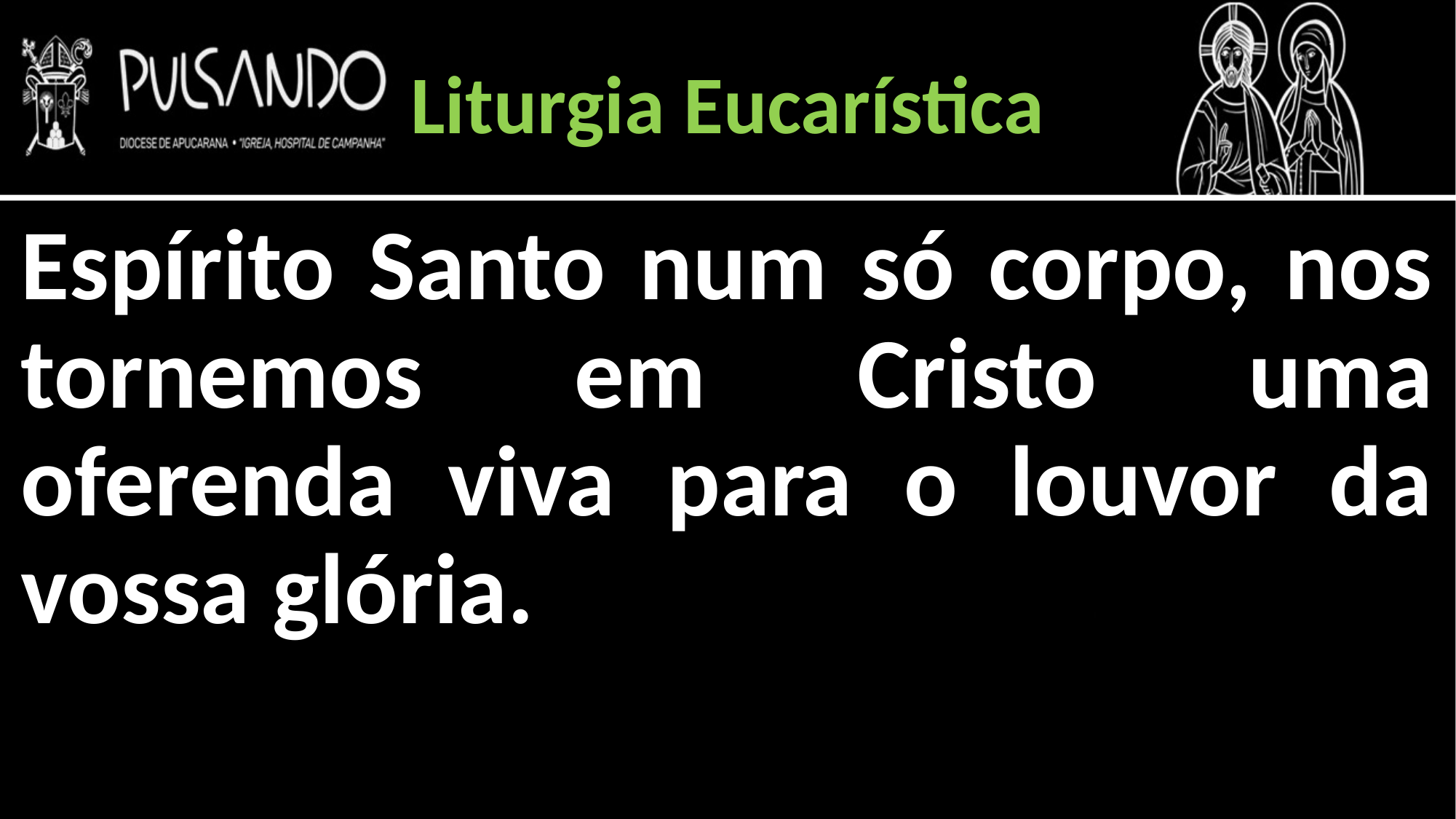

Liturgia Eucarística
Espírito Santo num só corpo, nos tornemos em Cristo uma oferenda viva para o louvor da vossa glória.